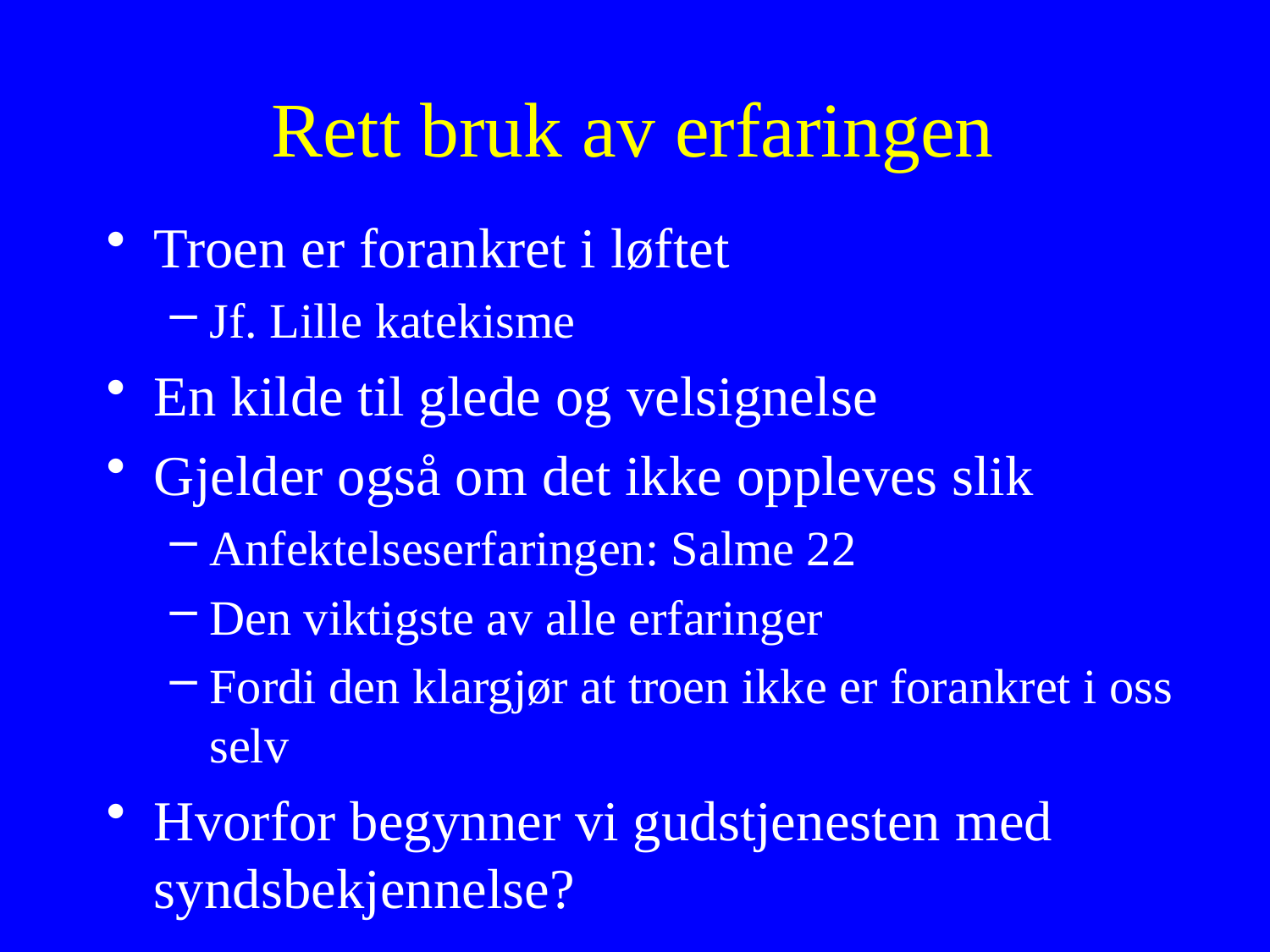

# Rett bruk av erfaringen
Troen er forankret i løftet
Jf. Lille katekisme
En kilde til glede og velsignelse
Gjelder også om det ikke oppleves slik
Anfektelseserfaringen: Salme 22
Den viktigste av alle erfaringer
Fordi den klargjør at troen ikke er forankret i oss selv
Hvorfor begynner vi gudstjenesten med syndsbekjennelse?